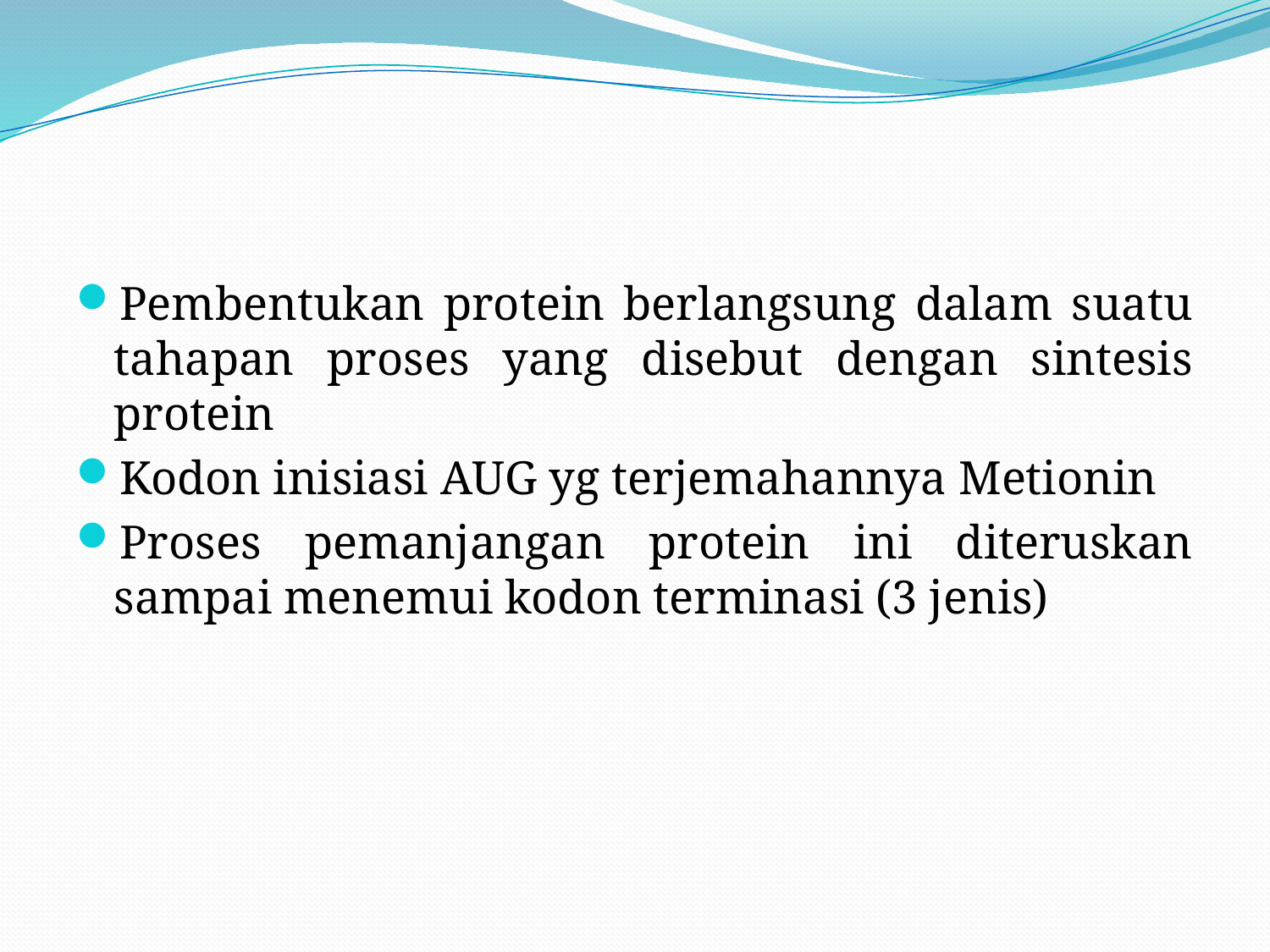

Pembentukan protein berlangsung dalam suatu tahapan proses yang disebut dengan sintesis protein
Kodon inisiasi AUG yg terjemahannya Metionin
Proses pemanjangan protein ini diteruskan sampai menemui kodon terminasi (3 jenis)